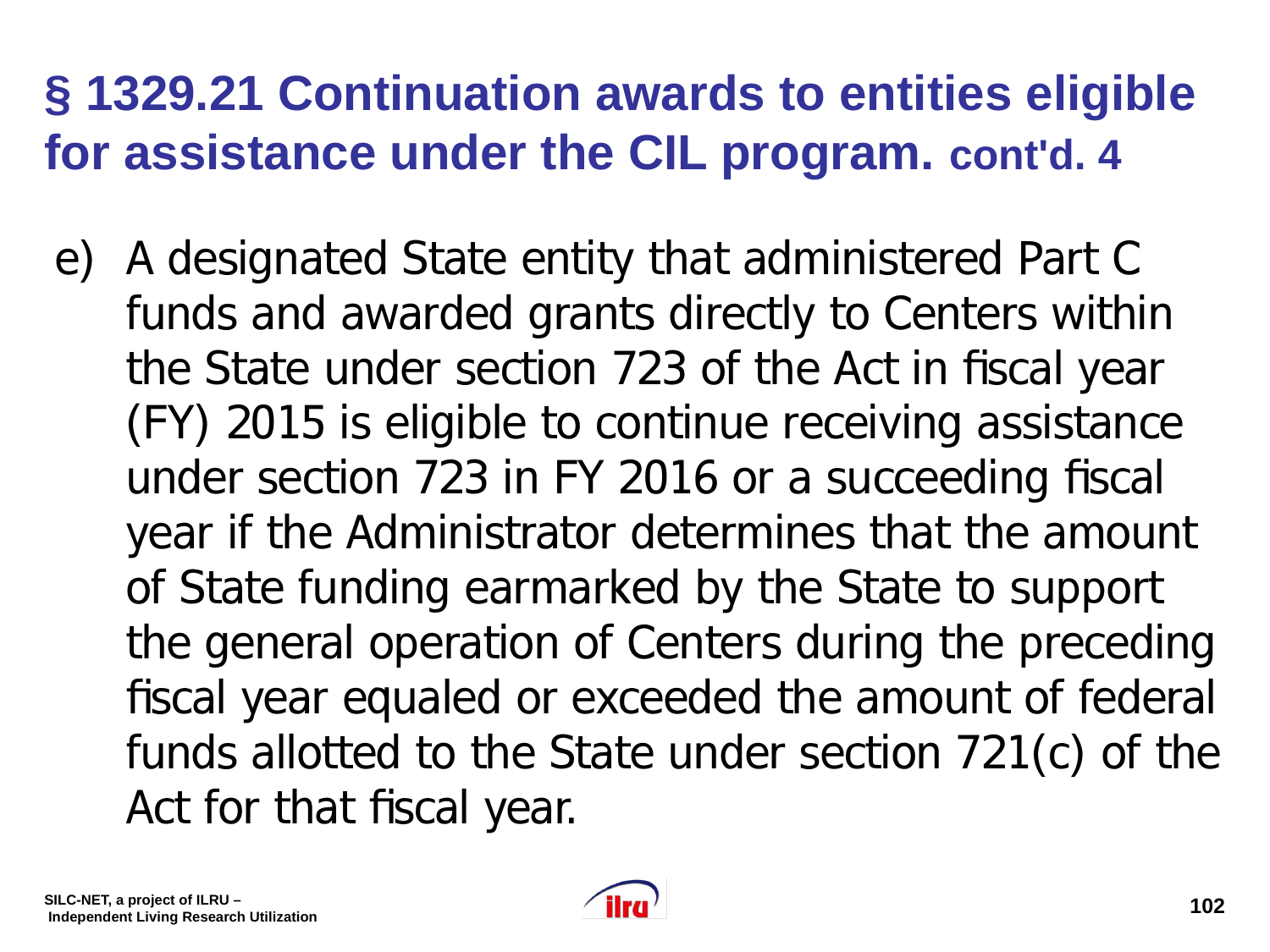

# § 1329.21 Continuation awards to entities eligible for assistance under the CIL program. cont'd. 4
A designated State entity that administered Part C funds and awarded grants directly to Centers within the State under section 723 of the Act in fiscal year (FY) 2015 is eligible to continue receiving assistance under section 723 in FY 2016 or a succeeding fiscal year if the Administrator determines that the amount of State funding earmarked by the State to support the general operation of Centers during the preceding fiscal year equaled or exceeded the amount of federal funds allotted to the State under section 721(c) of the Act for that fiscal year.

102